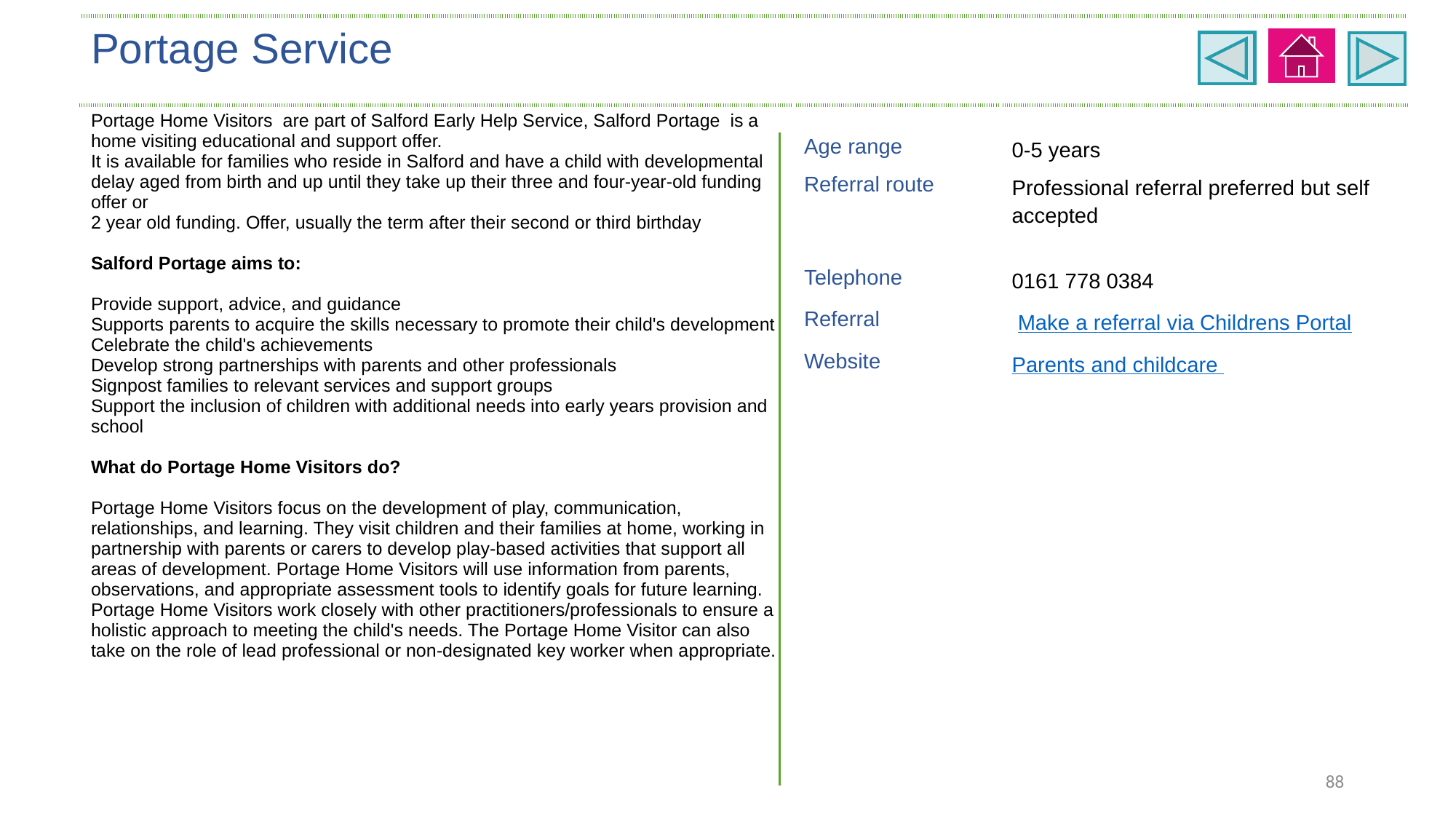

| Portage Service |  |  |  |
| --- | --- | --- | --- |
| Portage Home Visitors  are part of Salford Early Help Service, Salford Portage  is a home visiting educational and support offer. It is available for families who reside in Salford and have a child with developmental delay aged from birth and up until they take up their three and four-year-old funding offer or 2 year old funding. Offer, usually the term after their second or third birthday Salford Portage aims to: Provide support, advice, and guidance Supports parents to acquire the skills necessary to promote their child's development Celebrate the child's achievements Develop strong partnerships with parents and other professionals Signpost families to relevant services and support groups Support the inclusion of children with additional needs into early years provision and school What do Portage Home Visitors do? Portage Home Visitors focus on the development of play, communication, relationships, and learning. They visit children and their families at home, working in partnership with parents or carers to develop play-based activities that support all areas of development. Portage Home Visitors will use information from parents, observations, and appropriate assessment tools to identify goals for future learning. Portage Home Visitors work closely with other practitioners/professionals to ensure a holistic approach to meeting the child's needs. The Portage Home Visitor can also take on the role of lead professional or non-designated key worker when appropriate. |  | Age range | 0-5 years |
|  |  | Referral route | Professional referral preferred but self accepted |
|  |  | Telephone | 0161 778 0384 |
|  |  | Referral | Make a referral via Childrens Portal |
|  |  | Website | Parents and childcare |
|  |  |  |  |
|  |  |  |  |

88